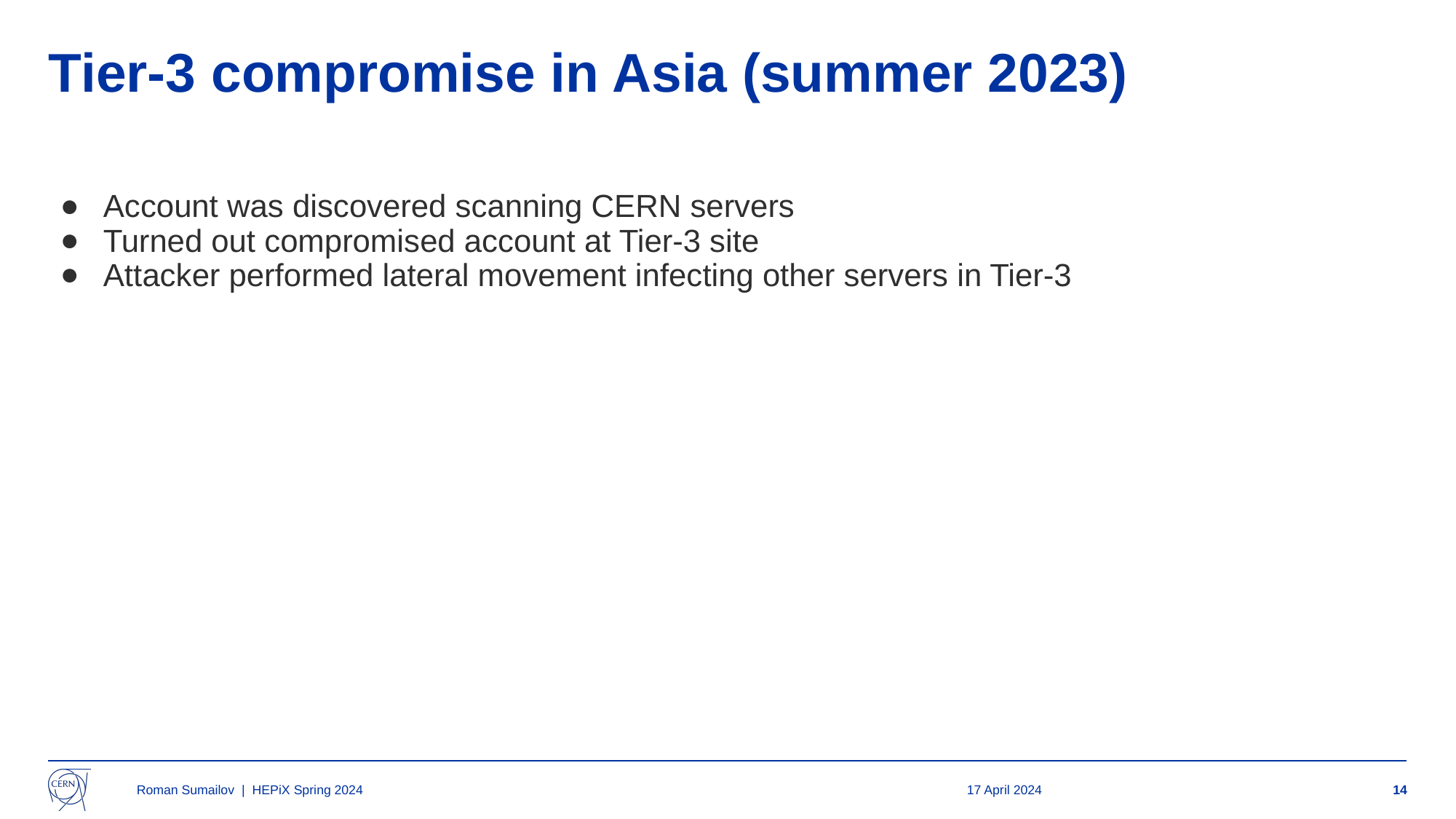

# Tier-3 compromise in Asia (summer 2023)
Account was discovered scanning CERN servers
Turned out compromised account at Tier-3 site
Attacker performed lateral movement infecting other servers in Tier-3
Roman Sumailov  |  HEPiX Spring 2024
17 April 2024
14